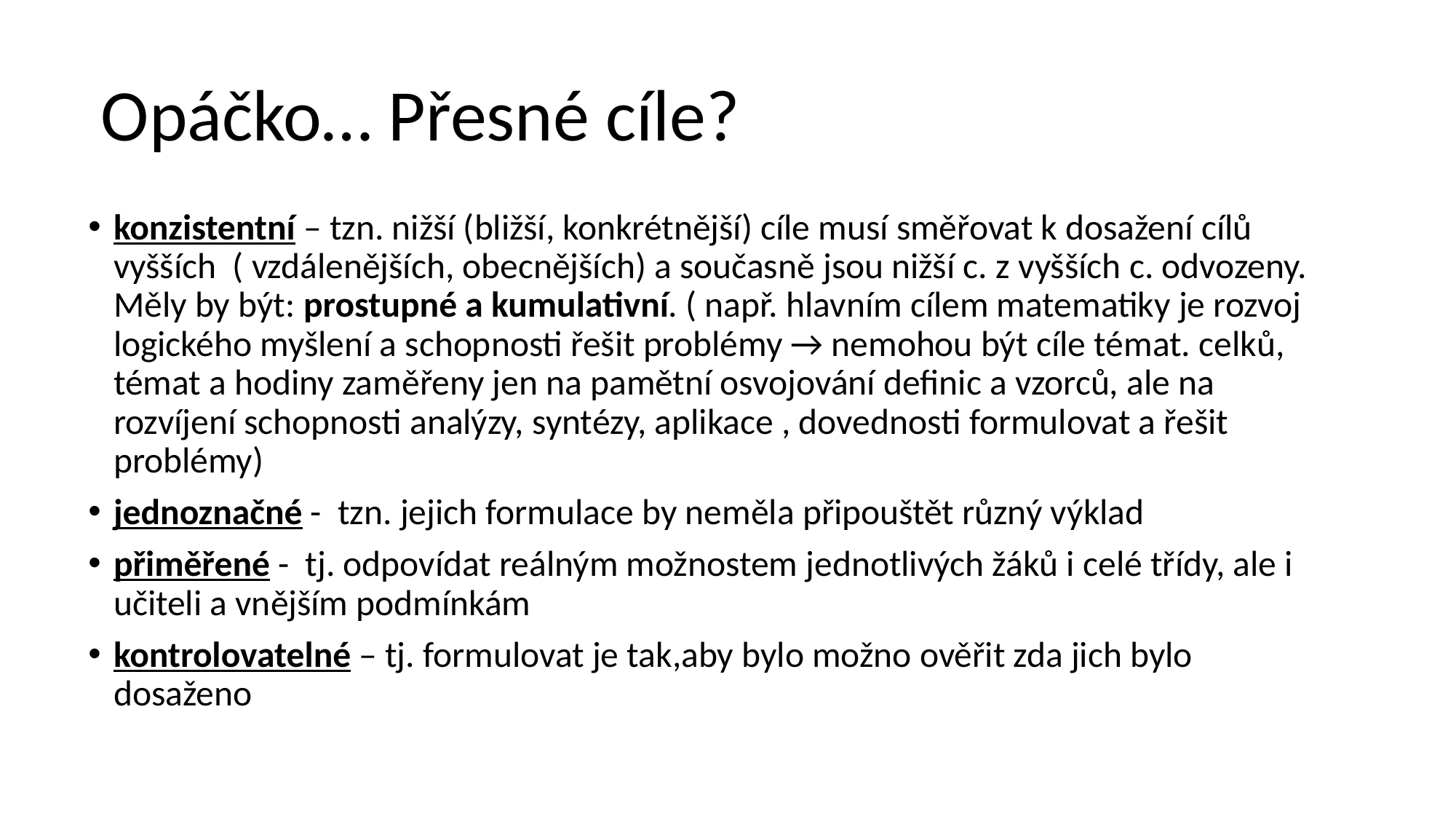

Opáčko… Přesné cíle?
konzistentní – tzn. nižší (bližší, konkrétnější) cíle musí směřovat k dosažení cílů vyšších  ( vzdálenějších, obecnějších) a současně jsou nižší c. z vyšších c. odvozeny. Měly by být: prostupné a kumulativní. ( např. hlavním cílem matematiky je rozvoj logického myšlení a schopnosti řešit problémy → nemohou být cíle témat. celků, témat a hodiny zaměřeny jen na pamětní osvojování definic a vzorců, ale na rozvíjení schopnosti analýzy, syntézy, aplikace , dovednosti formulovat a řešit problémy)
jednoznačné -  tzn. jejich formulace by neměla připouštět různý výklad
přiměřené -  tj. odpovídat reálným možnostem jednotlivých žáků i celé třídy, ale i učiteli a vnějším podmínkám
kontrolovatelné – tj. formulovat je tak,aby bylo možno ověřit zda jich bylo dosaženo